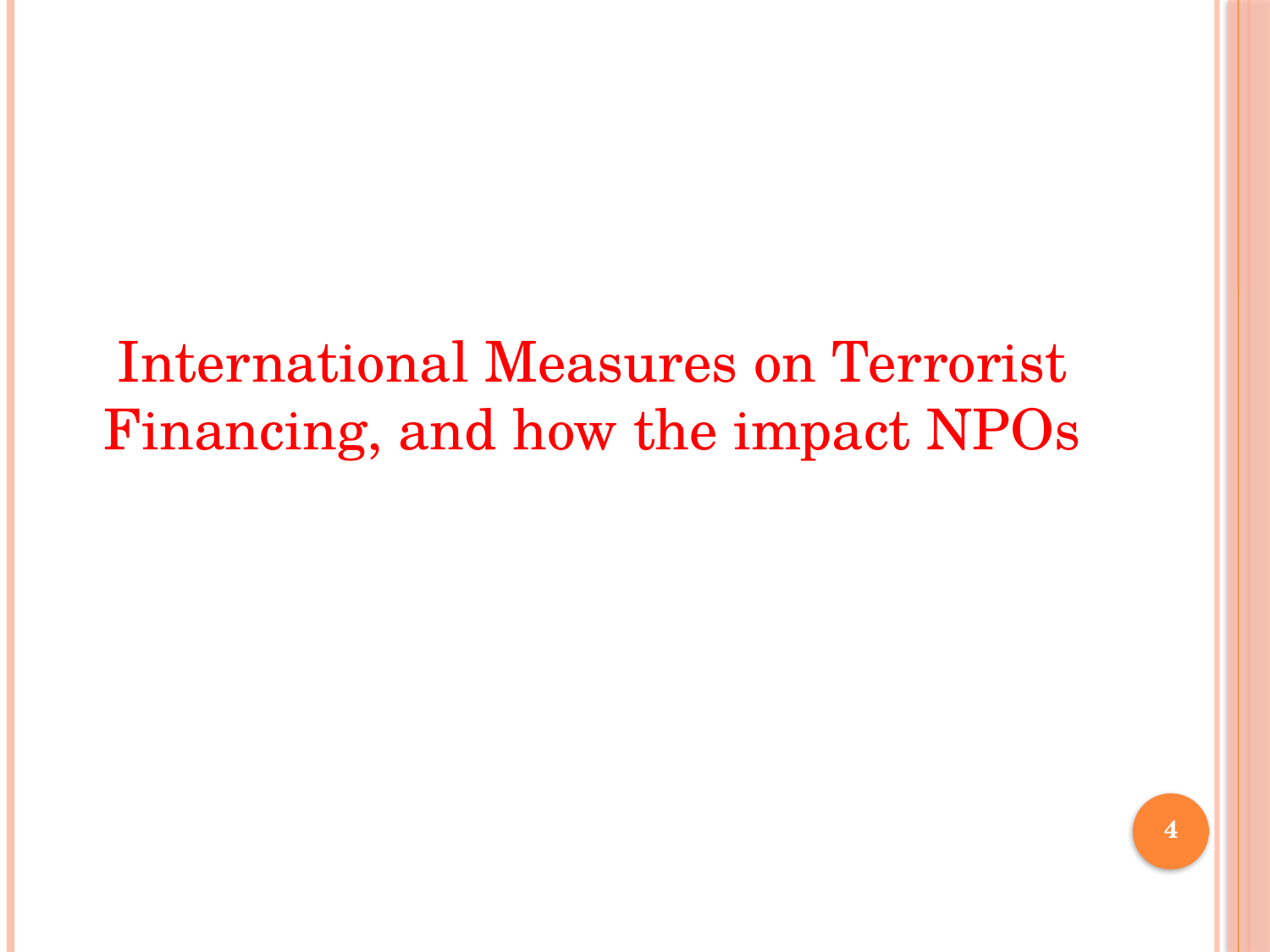

International Measures on Terrorist Financing, and how the impact NPOs
4